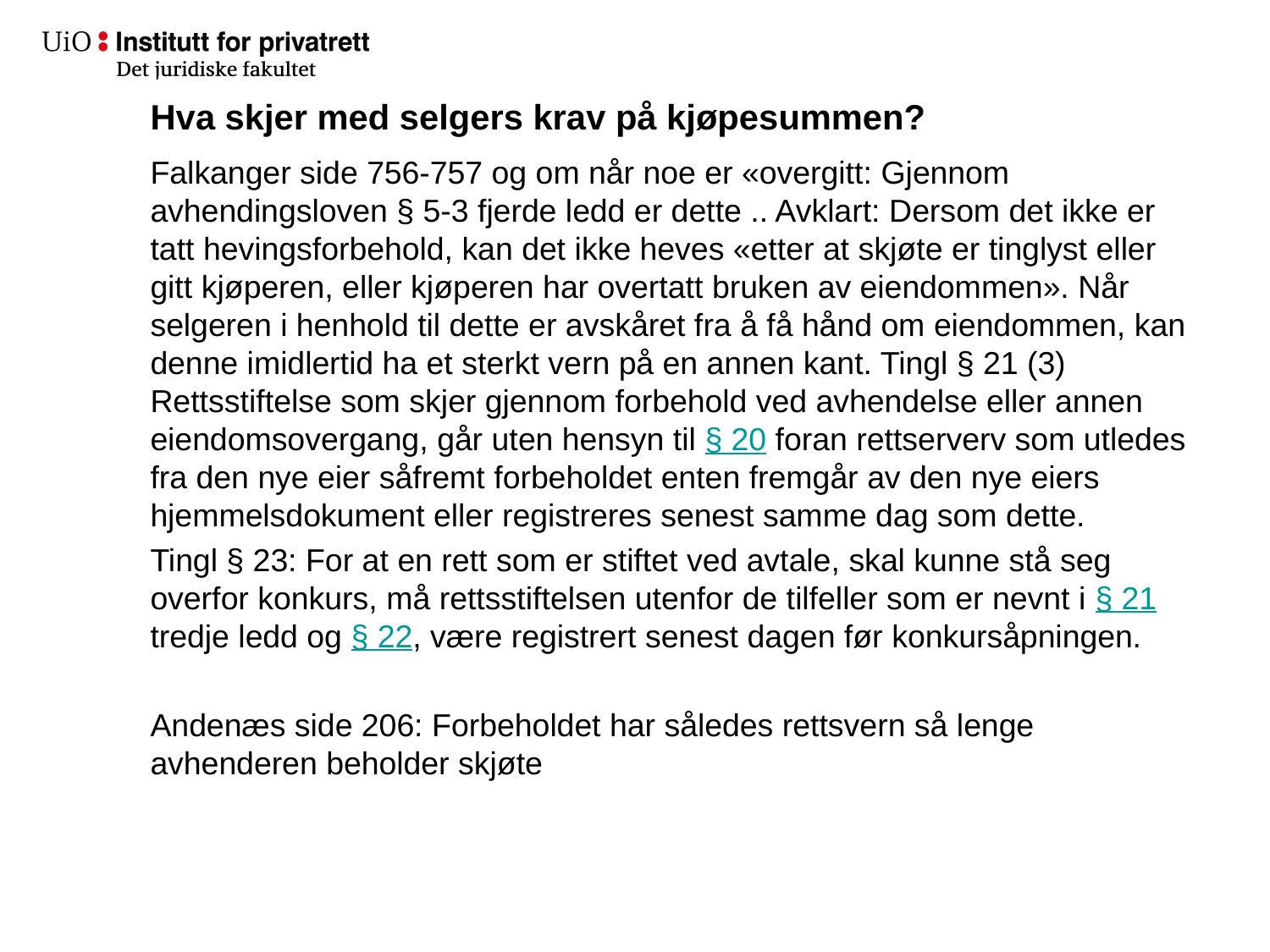

# Hva skjer med selgers krav på kjøpesummen?
Falkanger side 756-757 og om når noe er «overgitt: Gjennom avhendingsloven § 5-3 fjerde ledd er dette .. Avklart: Dersom det ikke er tatt hevingsforbehold, kan det ikke heves «etter at skjøte er tinglyst eller gitt kjøperen, eller kjøperen har overtatt bruken av eiendommen». Når selgeren i henhold til dette er avskåret fra å få hånd om eiendommen, kan denne imidlertid ha et sterkt vern på en annen kant. Tingl § 21 (3) Rettsstiftelse som skjer gjennom forbehold ved avhendelse eller annen eiendomsovergang, går uten hensyn til § 20 foran rettserverv som utledes fra den nye eier såfremt forbeholdet enten fremgår av den nye eiers hjemmelsdokument eller registreres senest samme dag som dette.
Tingl § 23: For at en rett som er stiftet ved avtale, skal kunne stå seg overfor konkurs, må rettsstiftelsen utenfor de tilfeller som er nevnt i § 21 tredje ledd og § 22, være registrert senest dagen før konkursåpningen.

Andenæs side 206: Forbeholdet har således rettsvern så lenge avhenderen beholder skjøte